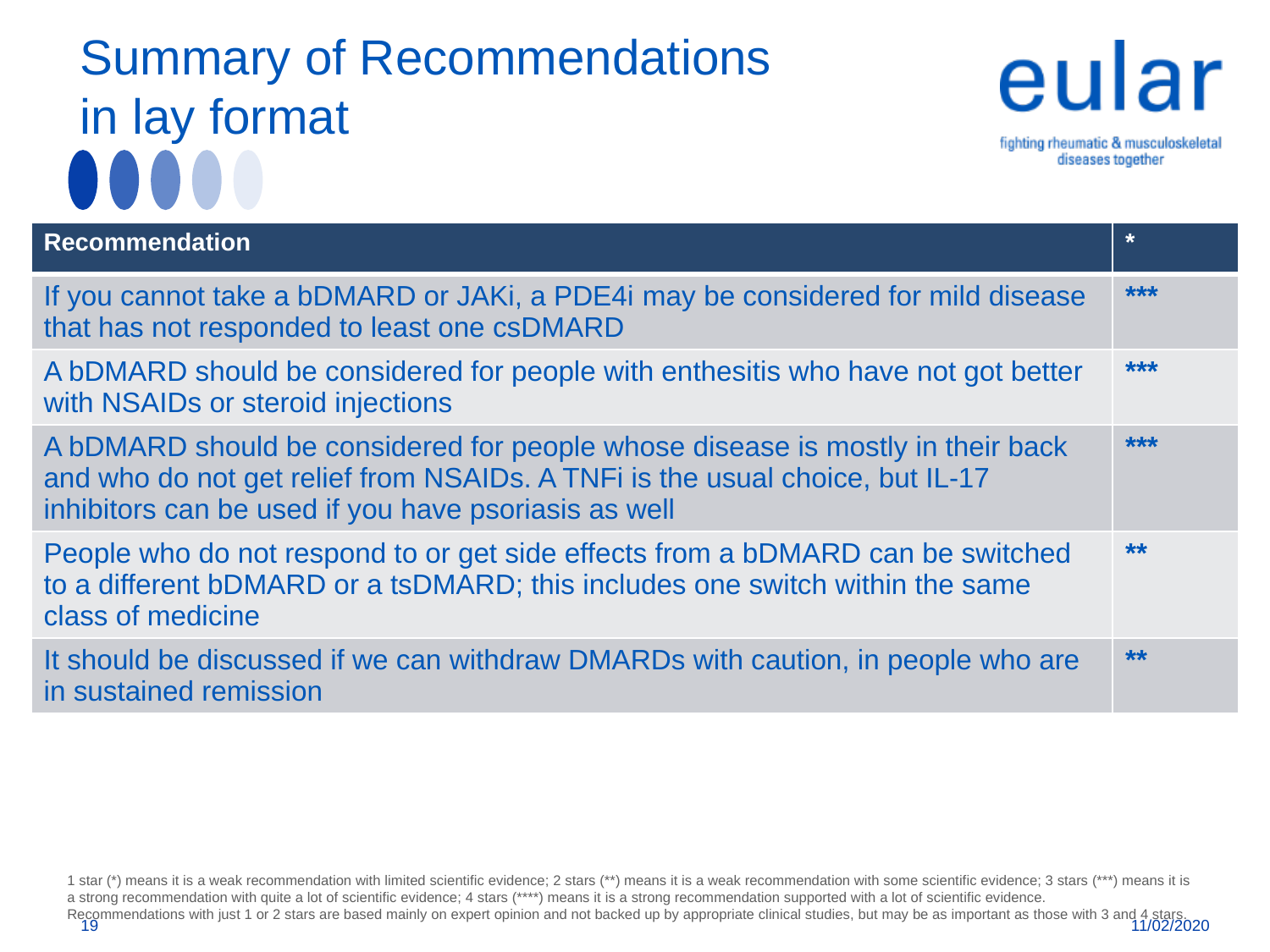

# Summary of Recommendations in lay format
| Recommendation | \* |
| --- | --- |
| If you cannot take a bDMARD or JAKi, a PDE4i may be considered for mild disease that has not responded to least one csDMARD | \*\*\* |
| A bDMARD should be considered for people with enthesitis who have not got better with NSAIDs or steroid injections | \*\*\* |
| A bDMARD should be considered for people whose disease is mostly in their back and who do not get relief from NSAIDs. A TNFi is the usual choice, but IL-17 inhibitors can be used if you have psoriasis as well | \*\*\* |
| People who do not respond to or get side effects from a bDMARD can be switched to a different bDMARD or a tsDMARD; this includes one switch within the same class of medicine | \*\* |
| It should be discussed if we can withdraw DMARDs with caution, in people who are in sustained remission | \*\* |

1 star (*) means it is a weak recommendation with limited scientific evidence; 2 stars (**) means it is a weak recommendation with some scientific evidence; 3 stars (***) means it is a strong recommendation with quite a lot of scientific evidence; 4 stars (****) means it is a strong recommendation supported with a lot of scientific evidence.
Recommendations with just 1 or 2 stars are based mainly on expert opinion and not backed up by appropriate clinical studies, but may be as important as those with 3 and 4 stars.
19
11/02/2020